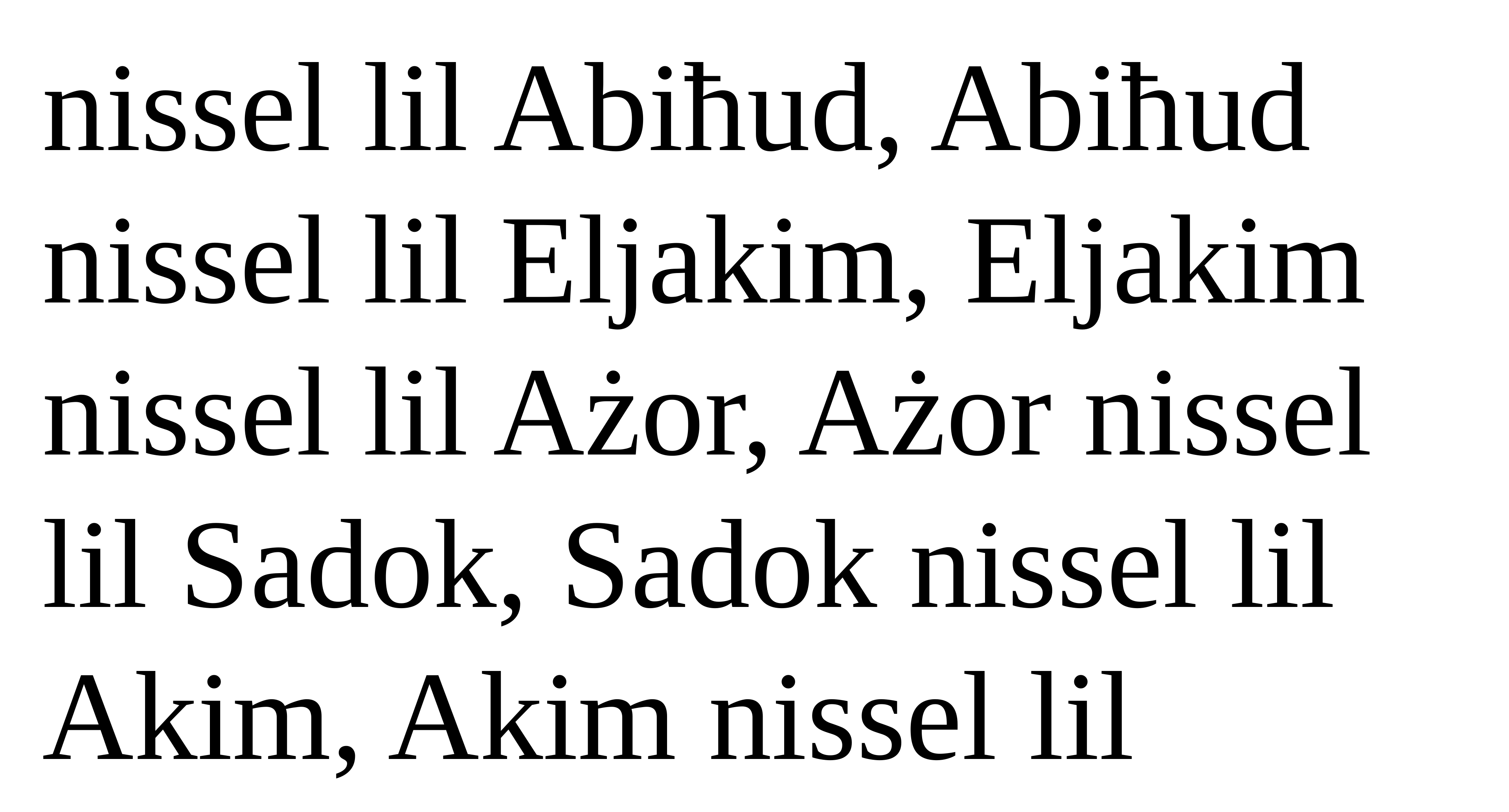

nissel lil Abiħud, Abiħud nissel lil Eljakim, Eljakim nissel lil Ażor, Ażor nissel lil Sadok, Sadok nissel lil Akim, Akim nissel lil